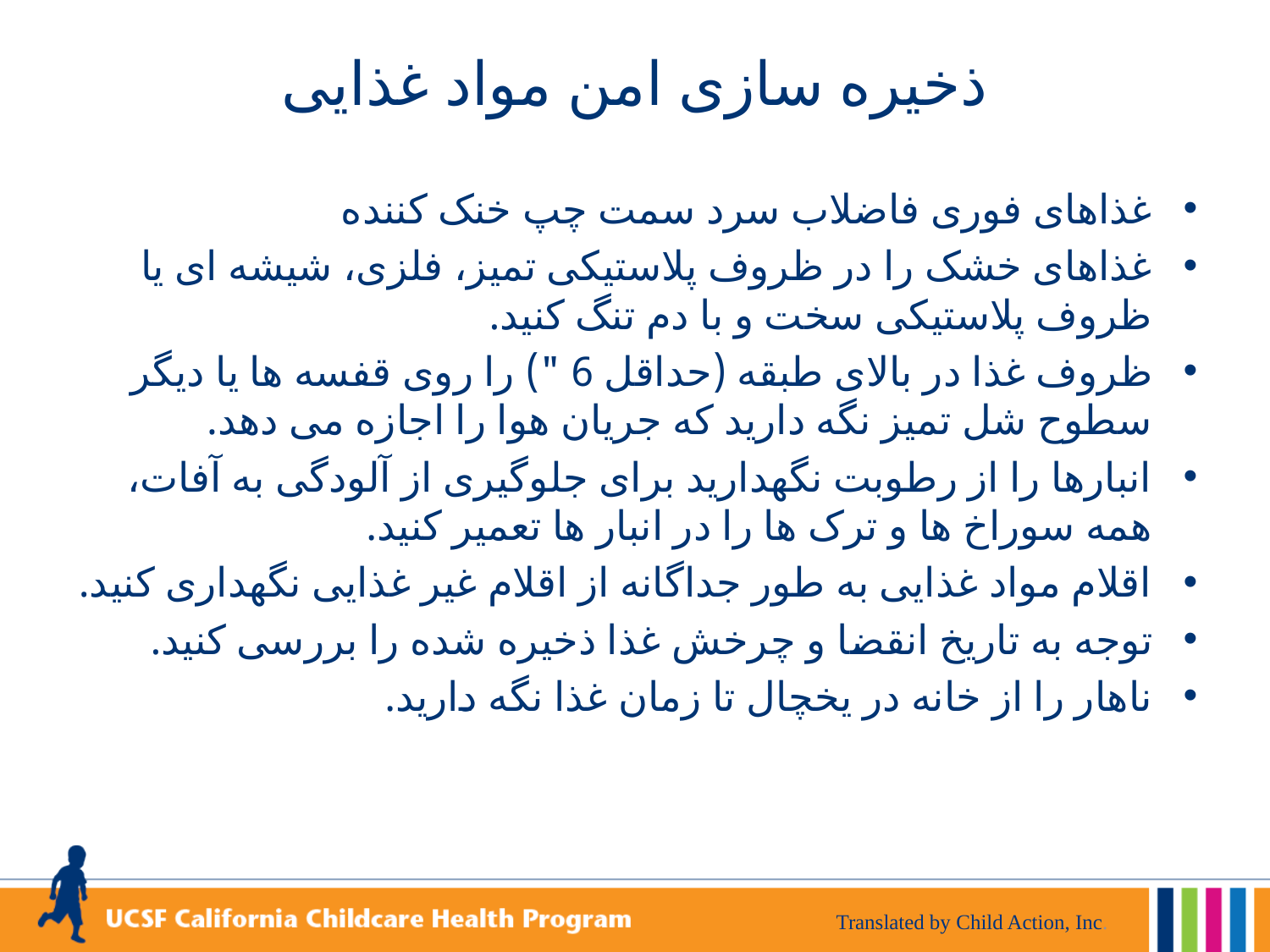

# ذخیره سازی امن مواد غذایی
غذاهای فوری فاضلاب سرد سمت چپ خنک کننده
غذاهای خشک را در ظروف پلاستیکی تمیز، فلزی، شیشه ای یا ظروف پلاستیکی سخت و با دم تنگ کنید.
ظروف غذا در بالای طبقه (حداقل 6 ") را روی قفسه ها یا دیگر سطوح شل تمیز نگه دارید که جریان هوا را اجازه می دهد.
انبارها را از رطوبت نگهدارید برای جلوگیری از آلودگی به آفات، همه سوراخ ها و ترک ها را در انبار ها تعمیر کنید.
اقلام مواد غذایی به طور جداگانه از اقلام غیر غذایی نگهداری کنید.
توجه به تاریخ انقضا و چرخش غذا ذخیره شده را بررسی کنید.
ناهار را از خانه در یخچال تا زمان غذا نگه دارید.
Translated by Child Action, Inc.